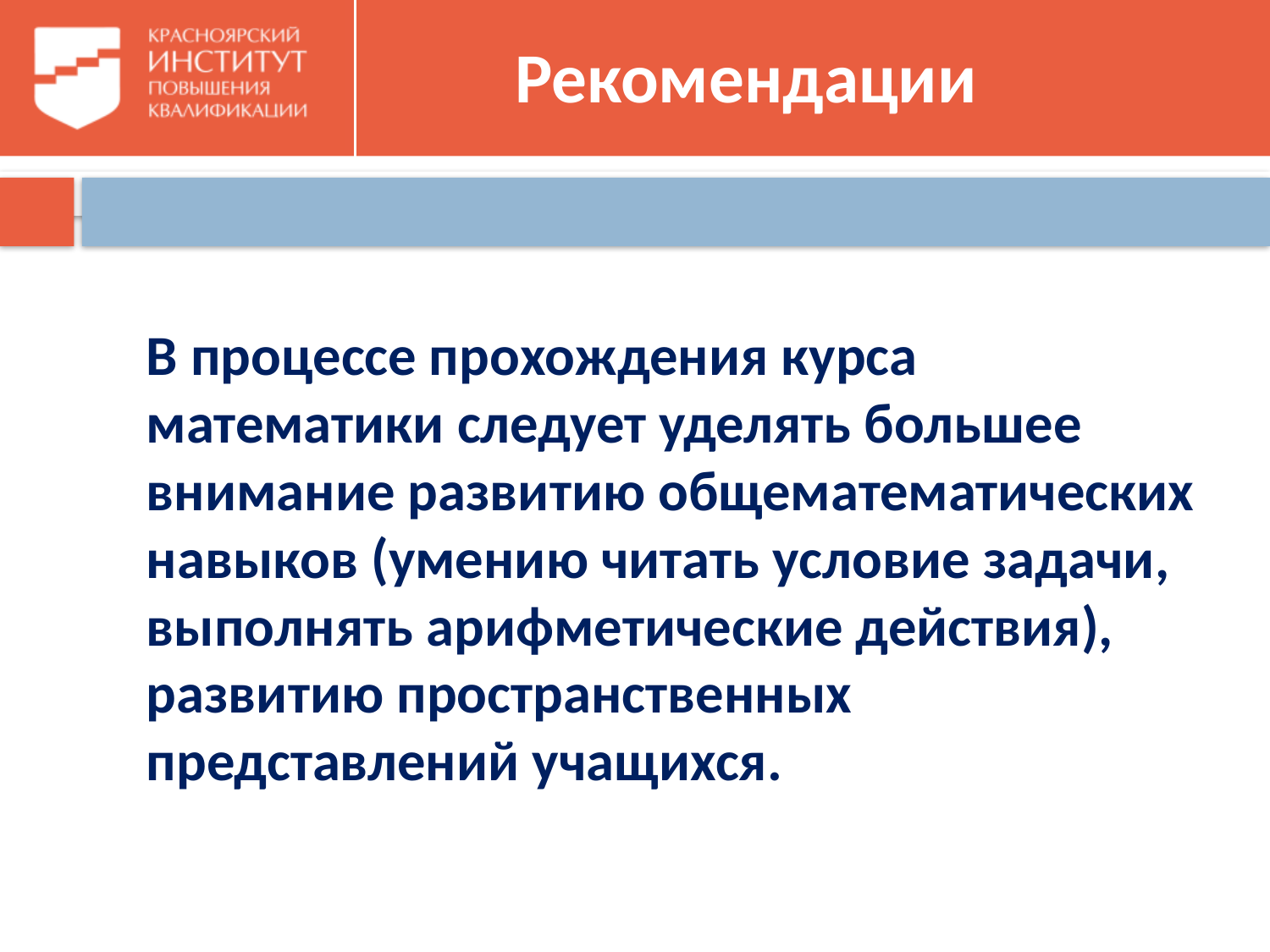

# Рекомендации
	В процессе прохождения курса математики следует уделять большее внимание развитию общематематических навыков (умению читать условие задачи, выполнять арифметические действия), развитию пространственных представлений учащихся.